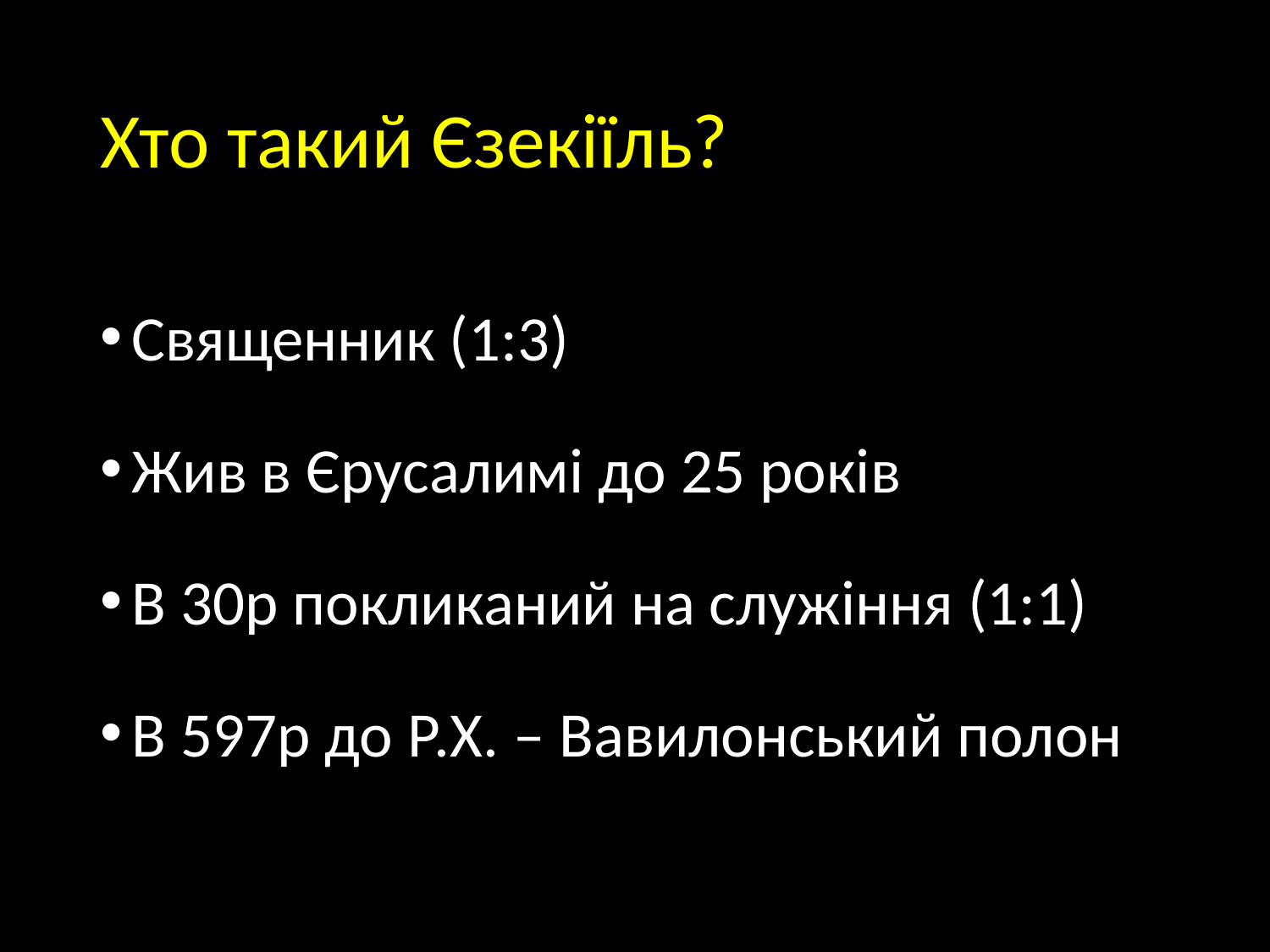

# Хто такий Єзекіїль?
Священник (1:3)
Жив в Єрусалимі до 25 років
В 30р покликаний на служіння (1:1)
В 597р до Р.Х. – Вавилонський полон